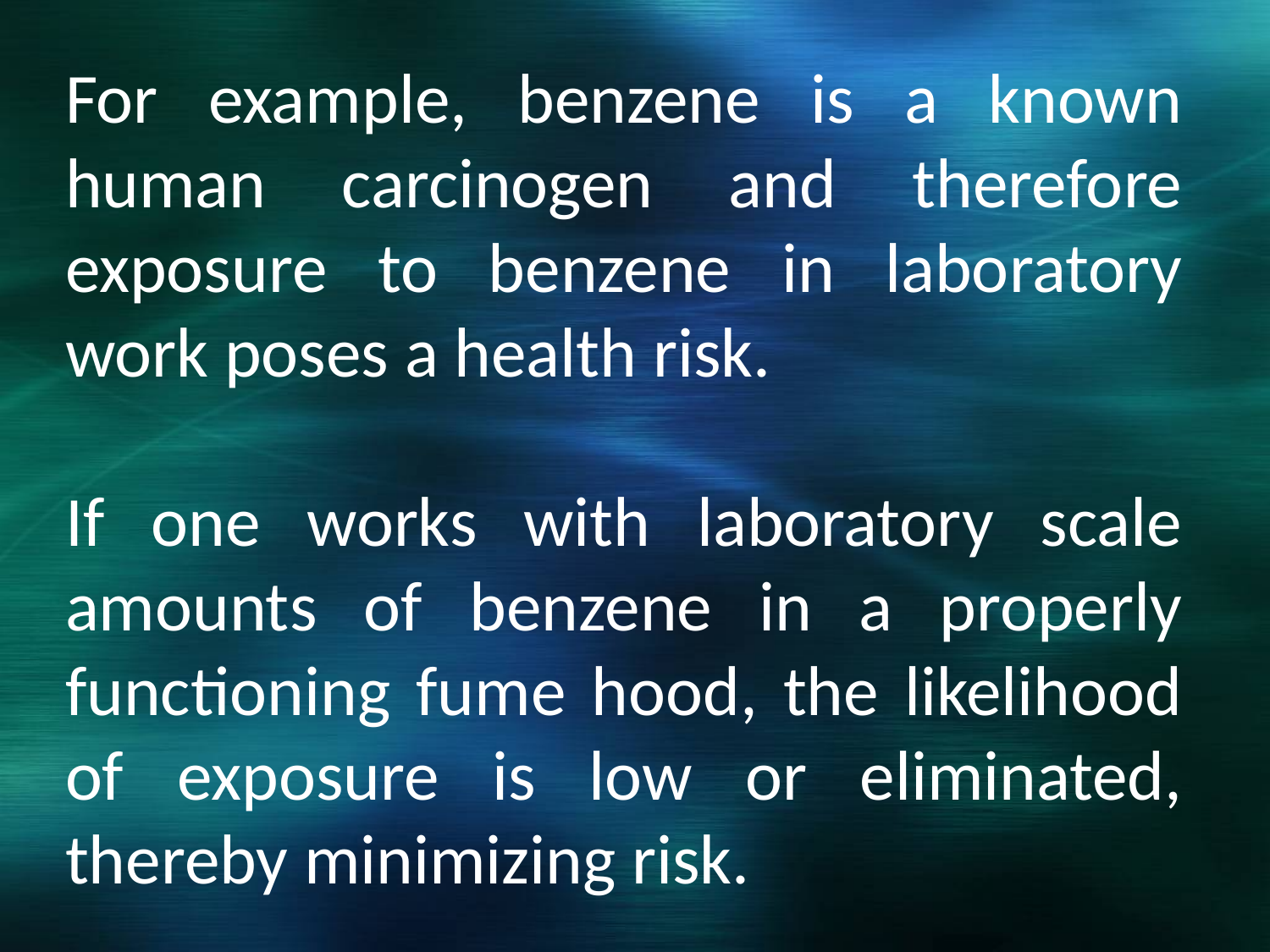

For example, benzene is a known human carcinogen and therefore exposure to benzene in laboratory work poses a health risk.

If one works with laboratory scale amounts of benzene in a properly functioning fume hood, the likelihood of exposure is low or eliminated, thereby minimizing risk.